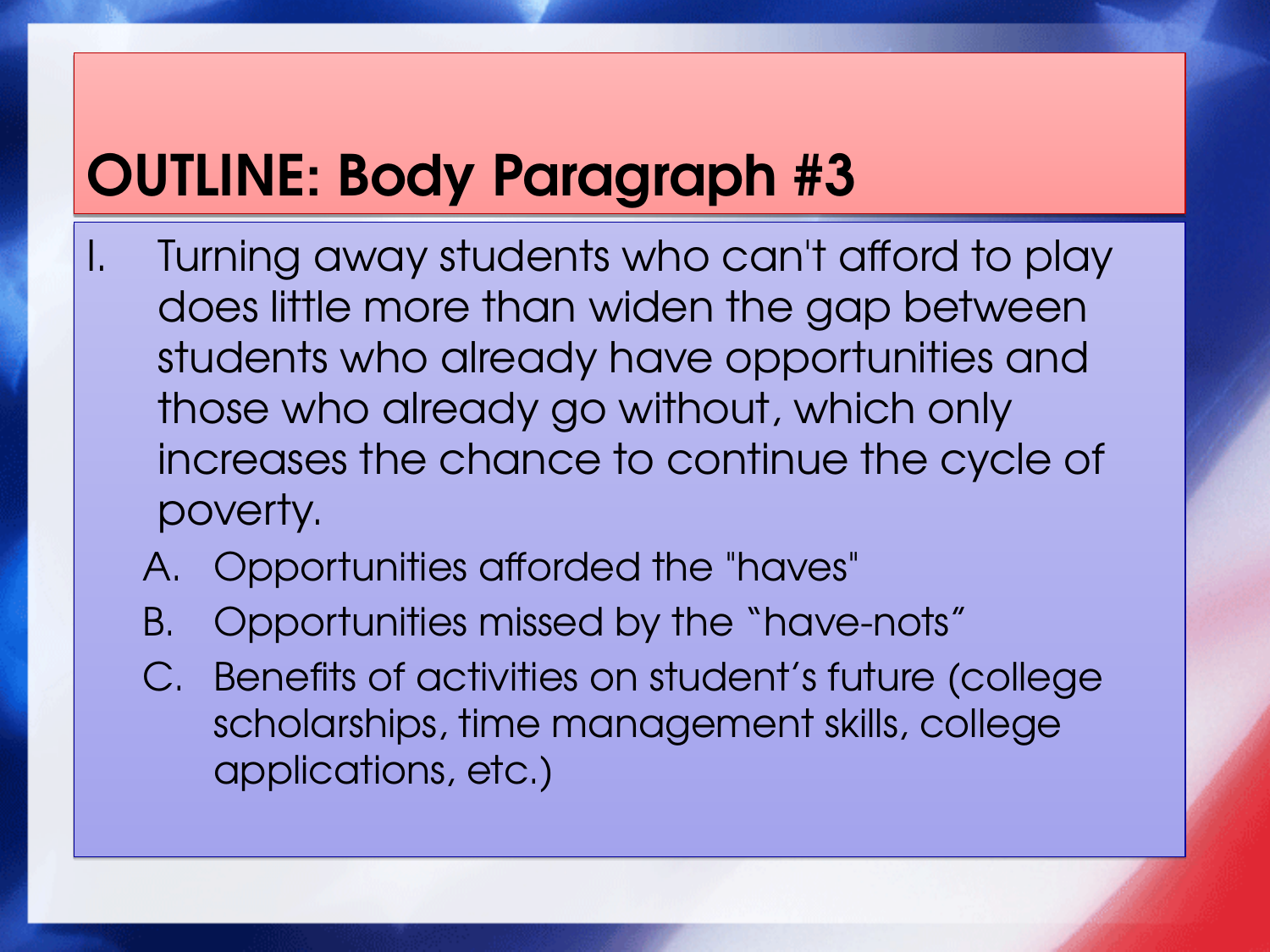

# OUTLINE: Body Paragraph #3
Turning away students who can't afford to play does little more than widen the gap between students who already have opportunities and those who already go without, which only increases the chance to continue the cycle of poverty.
Opportunities afforded the "haves"
Opportunities missed by the “have-nots”
Benefits of activities on student’s future (college scholarships, time management skills, college applications, etc.)